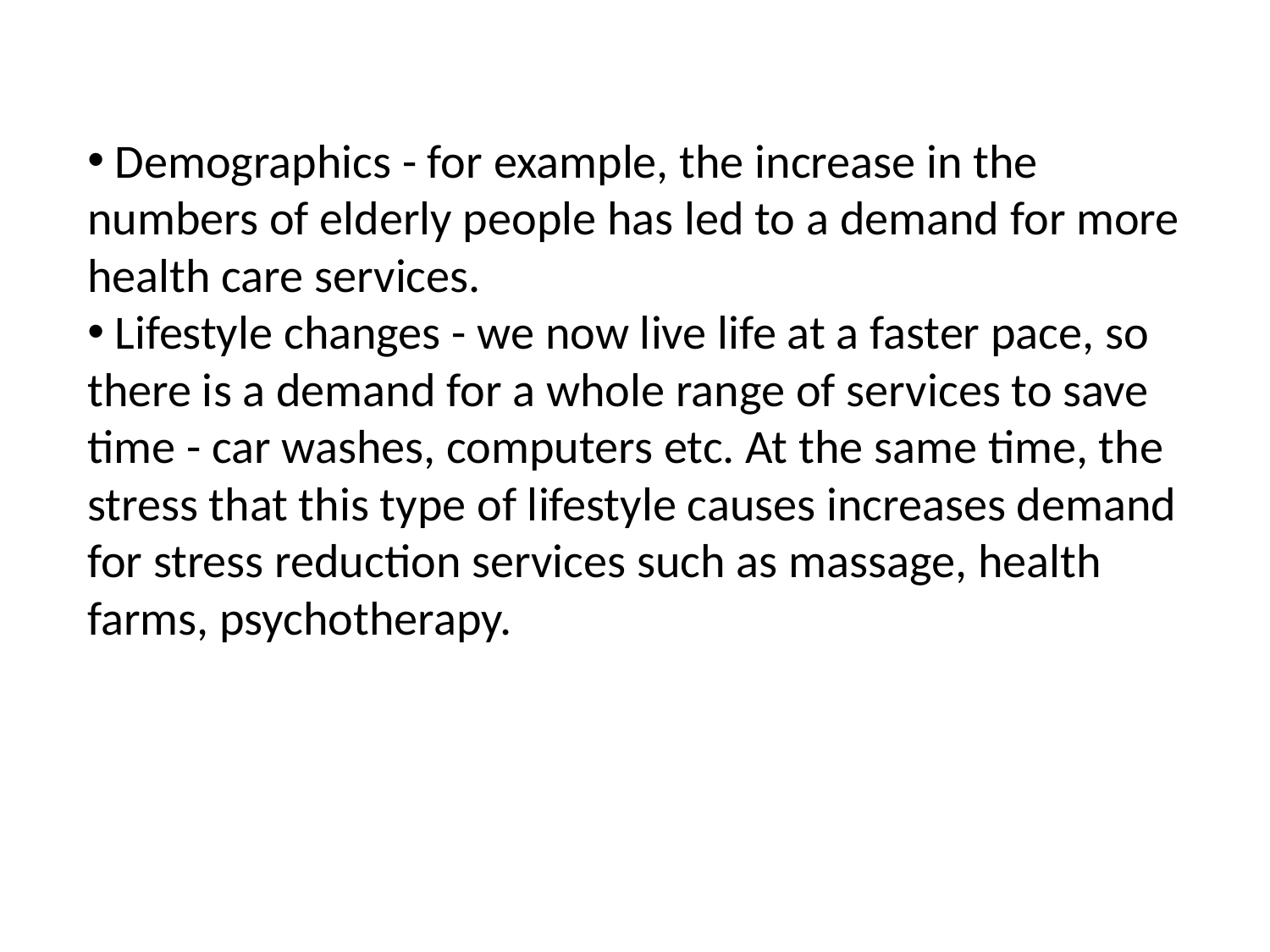

Demographics - for example, the increase in the numbers of elderly people has led to a demand for more health care services.
 Lifestyle changes - we now live life at a faster pace, so there is a demand for a whole range of services to save time - car washes, computers etc. At the same time, the stress that this type of lifestyle causes increases demand for stress reduction services such as massage, health farms, psychotherapy.